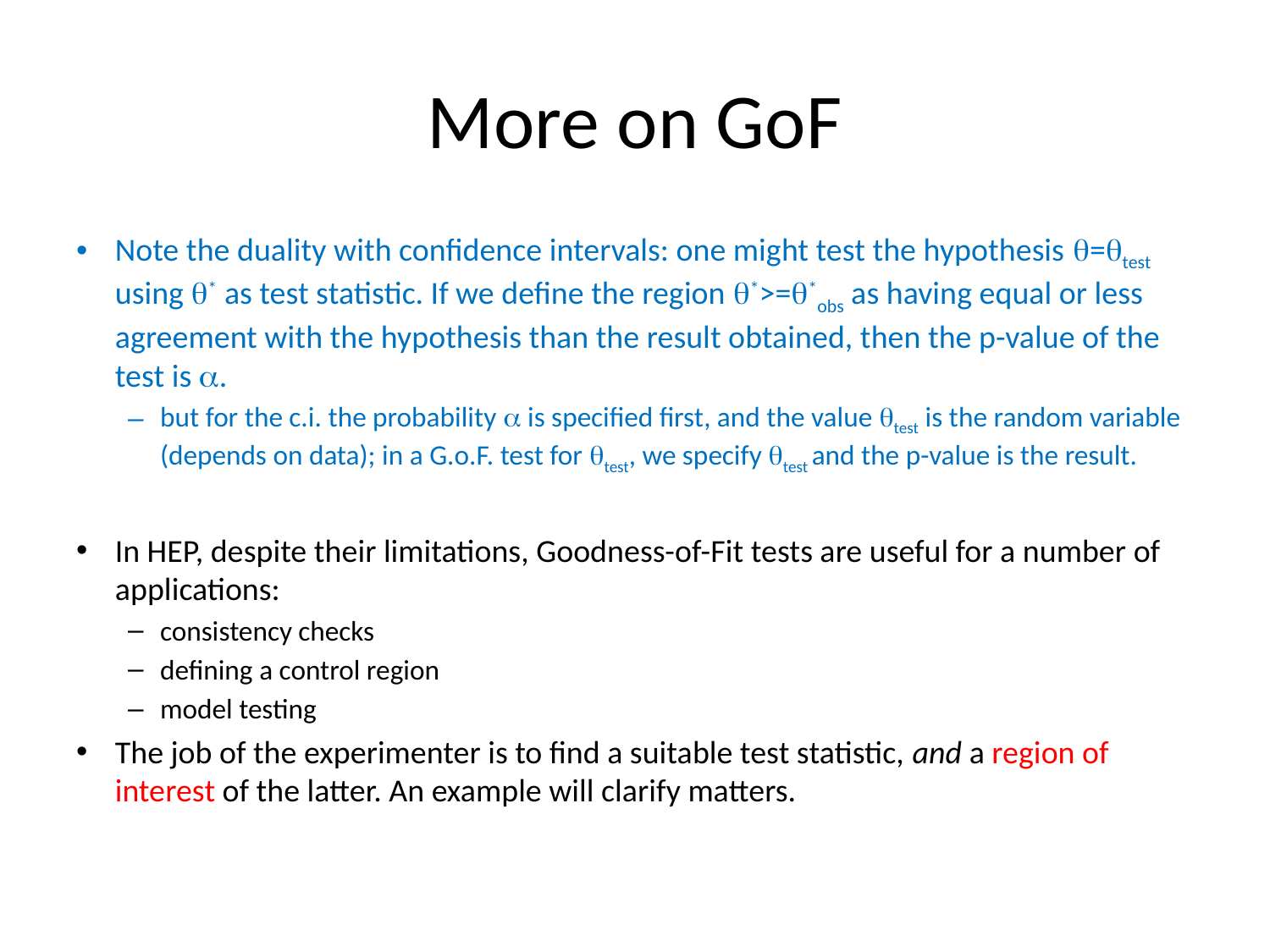

# More on GoF
Note the duality with confidence intervals: one might test the hypothesis θ=θtest using θ* as test statistic. If we define the region θ*>=θ*obs as having equal or less agreement with the hypothesis than the result obtained, then the p-value of the test is α.
but for the c.i. the probability α is specified first, and the value θtest is the random variable (depends on data); in a G.o.F. test for θtest, we specify θtest and the p-value is the result.

In HEP, despite their limitations, Goodness-of-Fit tests are useful for a number of applications:
consistency checks
defining a control region
model testing
The job of the experimenter is to find a suitable test statistic, and a region of interest of the latter. An example will clarify matters.